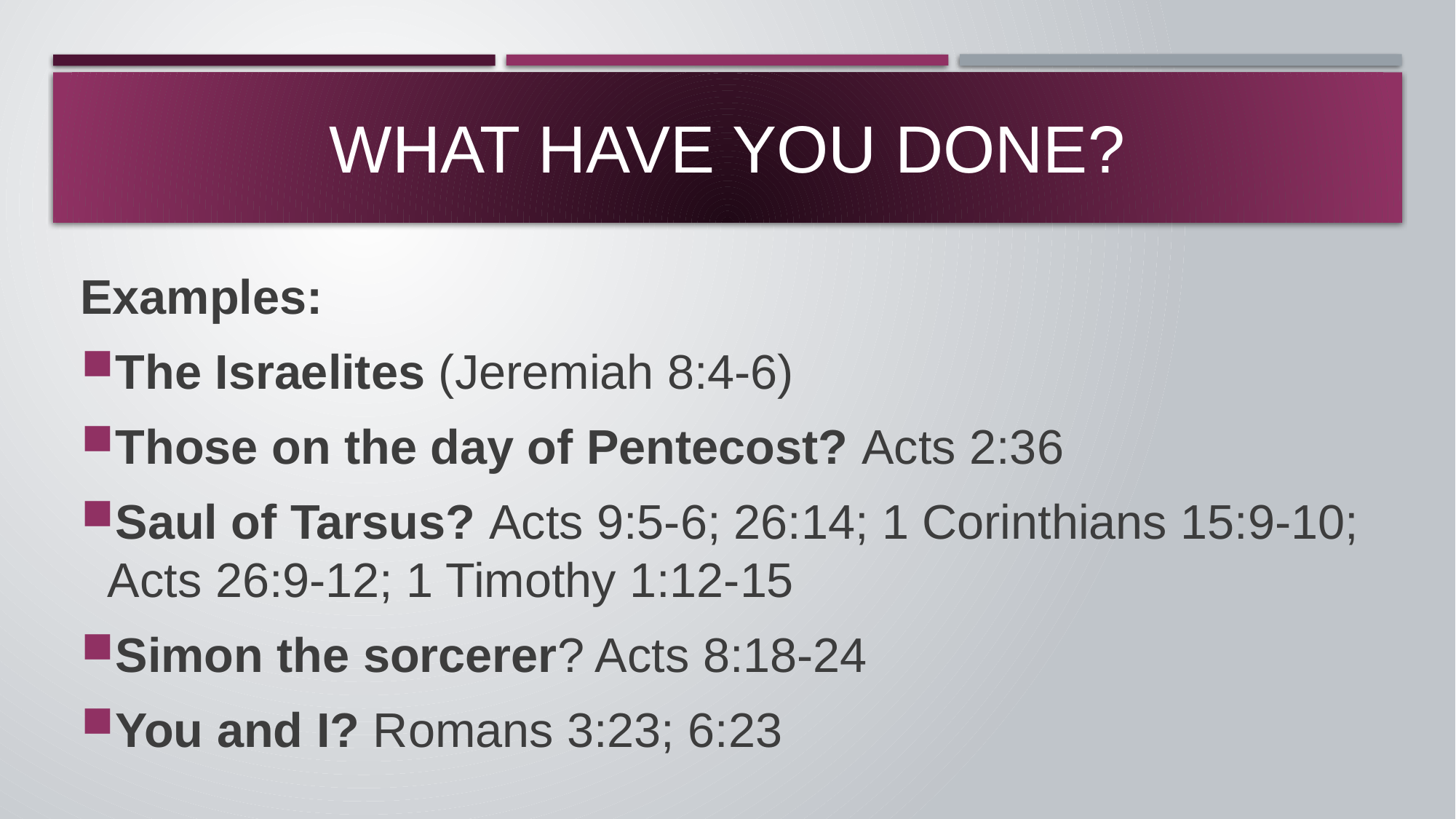

# What have you done?
Examples:
The Israelites (Jeremiah 8:4-6)
Those on the day of Pentecost? Acts 2:36
Saul of Tarsus? Acts 9:5-6; 26:14; 1 Corinthians 15:9-10; Acts 26:9-12; 1 Timothy 1:12-15
Simon the sorcerer? Acts 8:18-24
You and I? Romans 3:23; 6:23